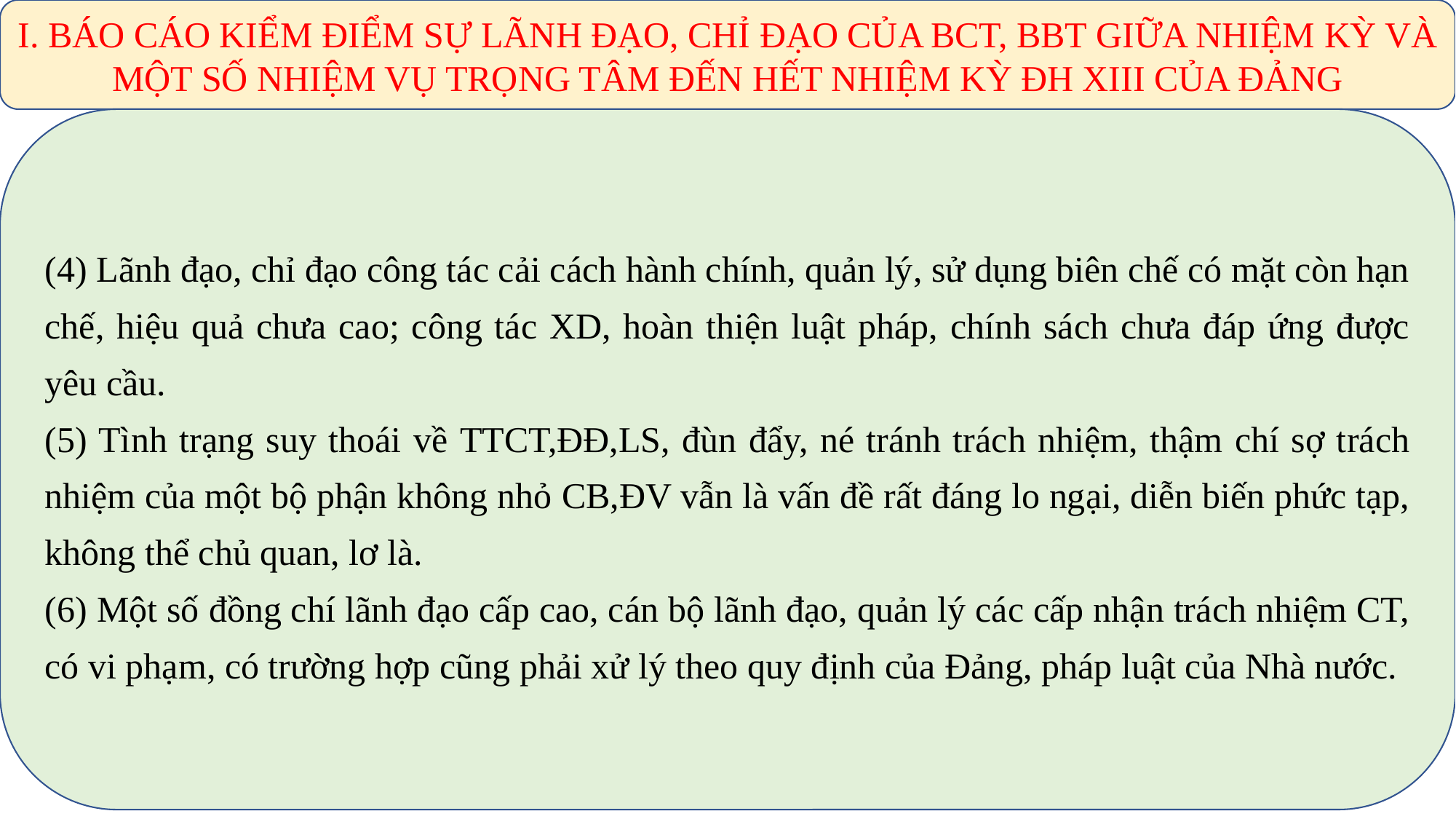

I. BÁO CÁO KIỂM ĐIỂM SỰ LÃNH ĐẠO, CHỈ ĐẠO CỦA BCT, BBT GIỮA NHIỆM KỲ VÀ MỘT SỐ NHIỆM VỤ TRỌNG TÂM ĐẾN HẾT NHIỆM KỲ ĐH XIII CỦA ĐẢNG
(4) Lãnh đạo, chỉ đạo công tác cải cách hành chính, quản lý, sử dụng biên chế có mặt còn hạn chế, hiệu quả chưa cao; công tác XD, hoàn thiện luật pháp, chính sách chưa đáp ứng được yêu cầu.
(5) Tình trạng suy thoái về TTCT,ĐĐ,LS, đùn đẩy, né tránh trách nhiệm, thậm chí sợ trách nhiệm của một bộ phận không nhỏ CB,ĐV vẫn là vấn đề rất đáng lo ngại, diễn biến phức tạp, không thể chủ quan, lơ là.
(6) Một số đồng chí lãnh đạo cấp cao, cán bộ lãnh đạo, quản lý các cấp nhận trách nhiệm CT, có vi phạm, có trường hợp cũng phải xử lý theo quy định của Đảng, pháp luật của Nhà nước.